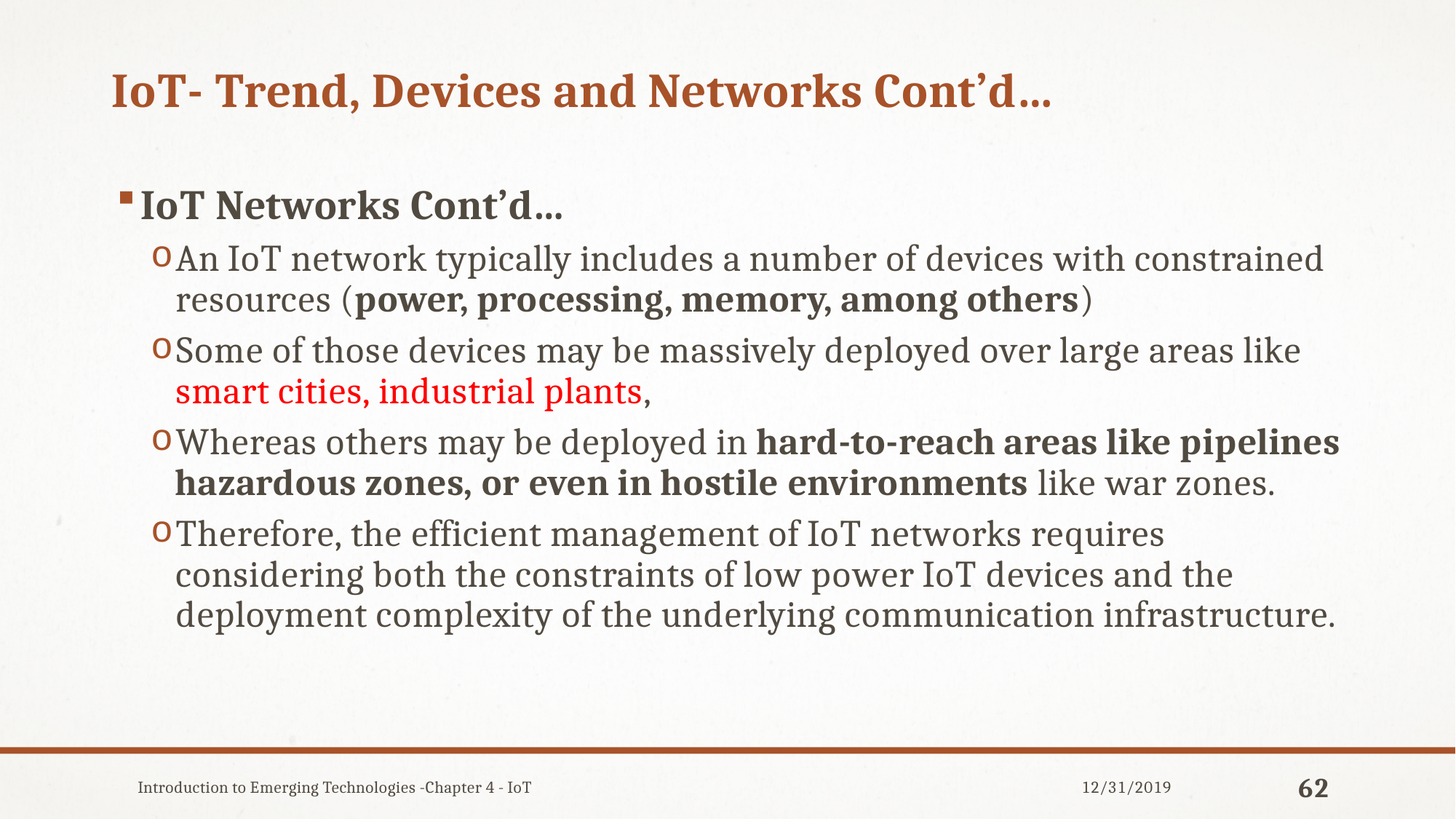

# IoT- Trend, Devices and Networks Cont’d…
IoT Networks Cont’d…
An IoT network typically includes a number of devices with constrained resources (power, processing, memory, among others)
Some of those devices may be massively deployed over large areas like smart cities, industrial plants,
Whereas others may be deployed in hard-to-reach areas like pipelines hazardous zones, or even in hostile environments like war zones.
Therefore, the efficient management of IoT networks requires considering both the constraints of low power IoT devices and the deployment complexity of the underlying communication infrastructure.
Introduction to Emerging Technologies -Chapter 4 - IoT
12/31/2019
62